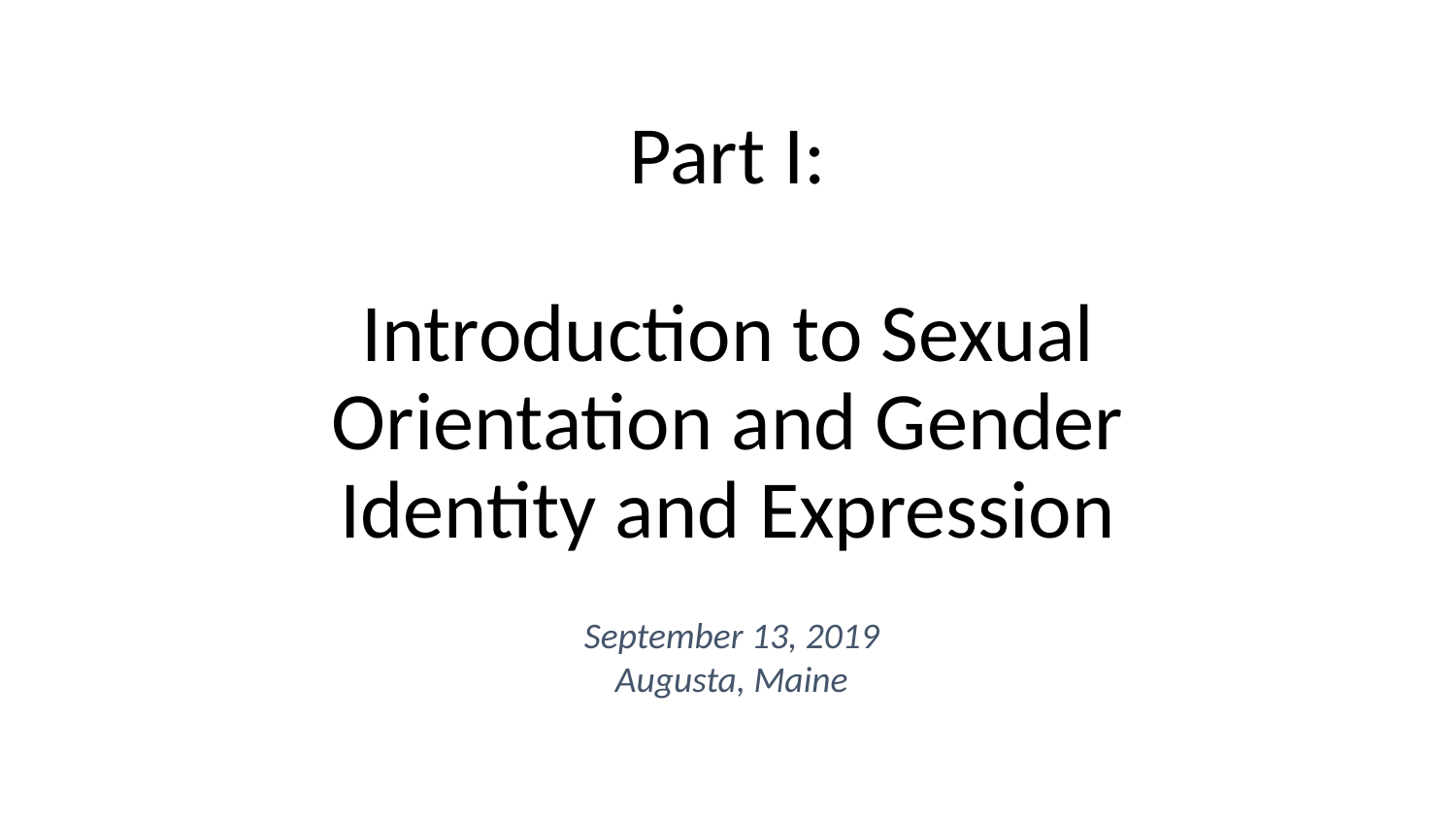

# Part I: Introduction to Sexual Orientation and Gender Identity and Expression
September 13, 2019
Augusta, Maine